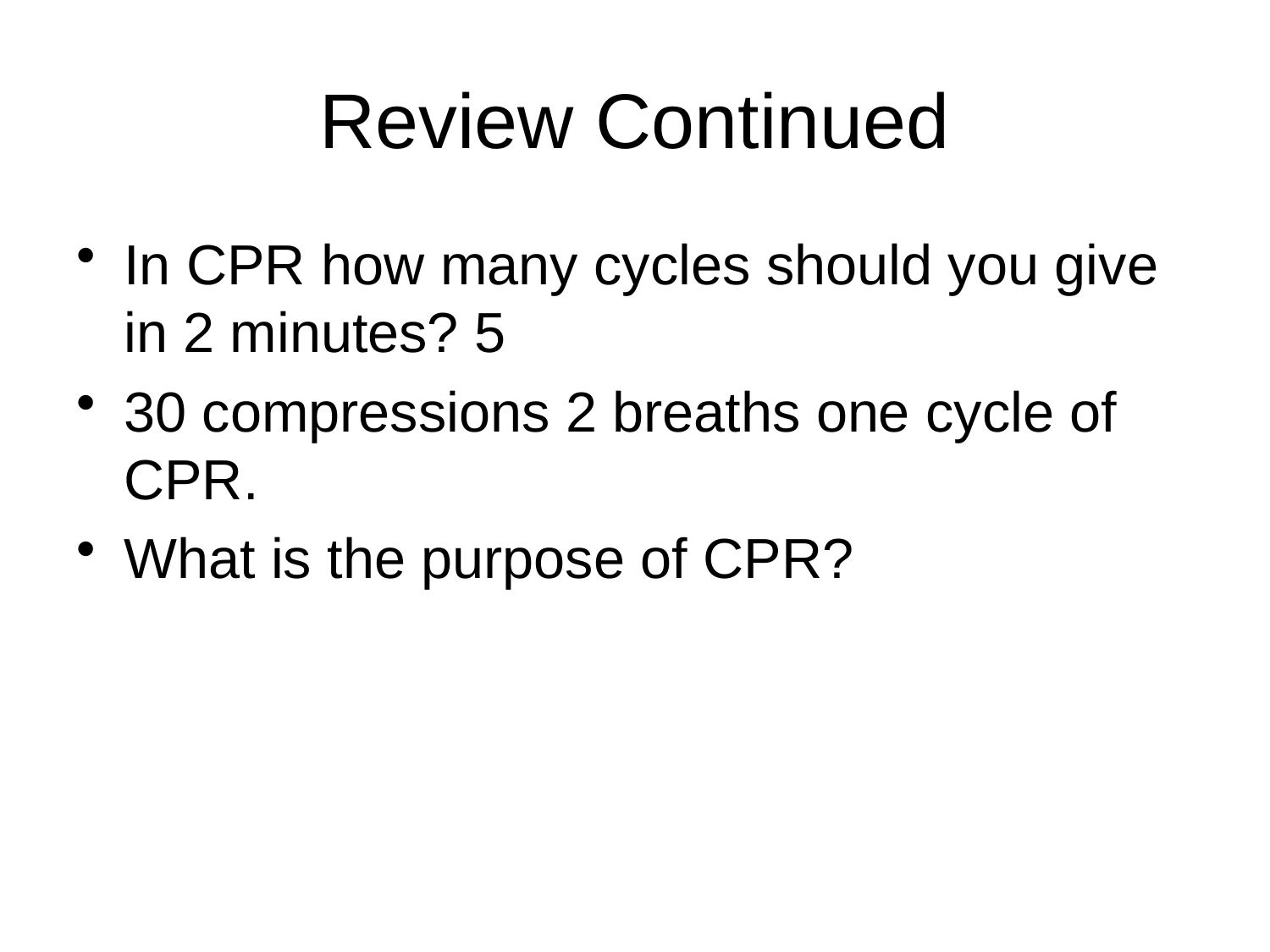

# Review Continued
In CPR how many cycles should you give in 2 minutes? 5
30 compressions 2 breaths one cycle of CPR.
What is the purpose of CPR?